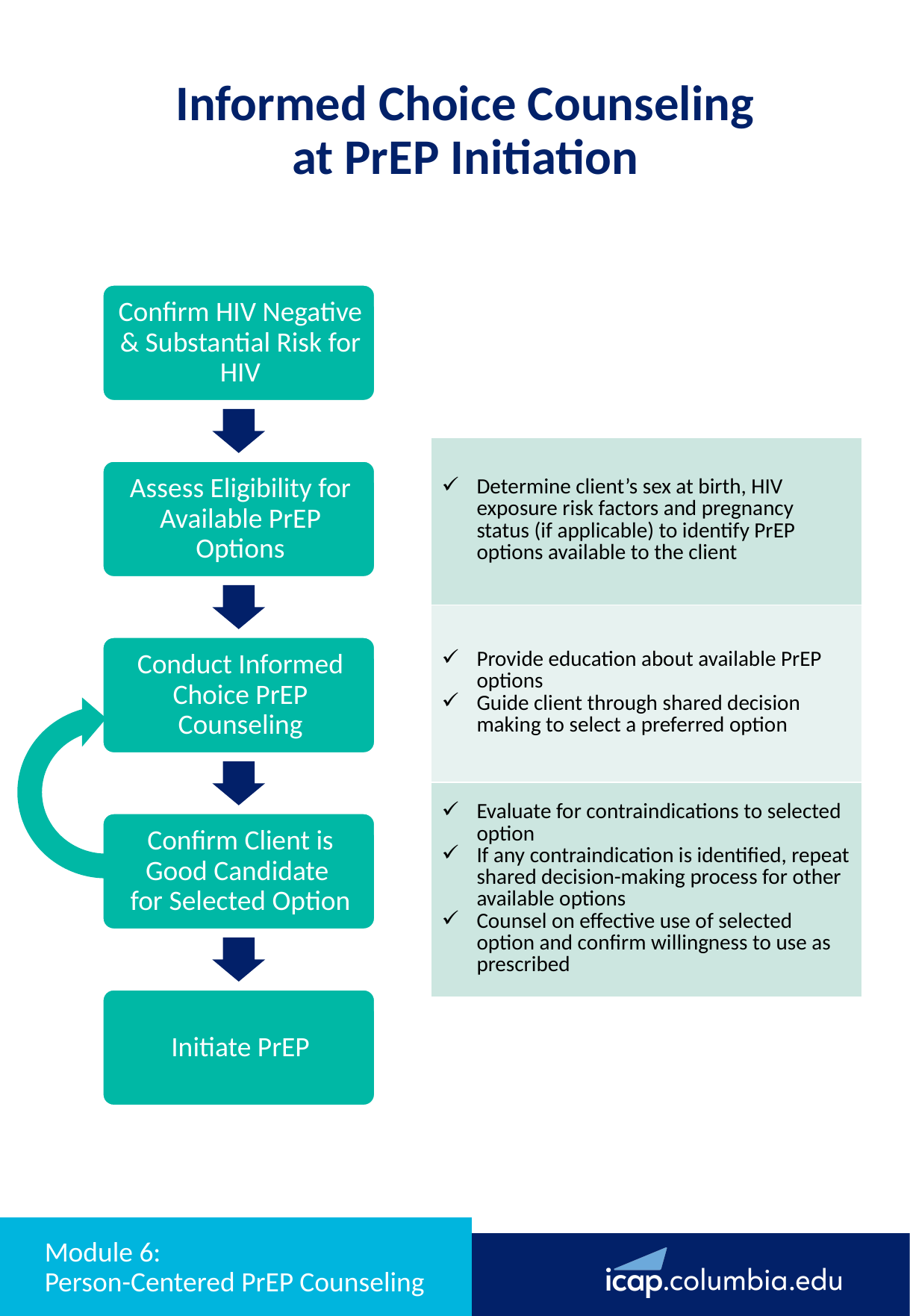

Informed Choice Counseling at PrEP Initiation
Confirm HIV Negative & Substantial Risk for HIV

Assess Eligibility for Available PrEP Options​

Conduct Informed Choice PrEP Counseling

Confirm Client is Good Candidate
for ​Selected Option

Initiate PrEP
| Determine client’s sex at birth, HIV exposure risk factors and pregnancy status (if applicable) to identify PrEP options available to the client |
| --- |
| Provide education about available PrEP options Guide client through shared decision making to select a preferred option |
| Evaluate for contraindications to selected option If any contraindication is identified, repeat shared decision-making process for other available options Counsel on effective use of selected option and confirm willingness to use as prescribed |

# Module 6: Person-Centered PrEP Counseling